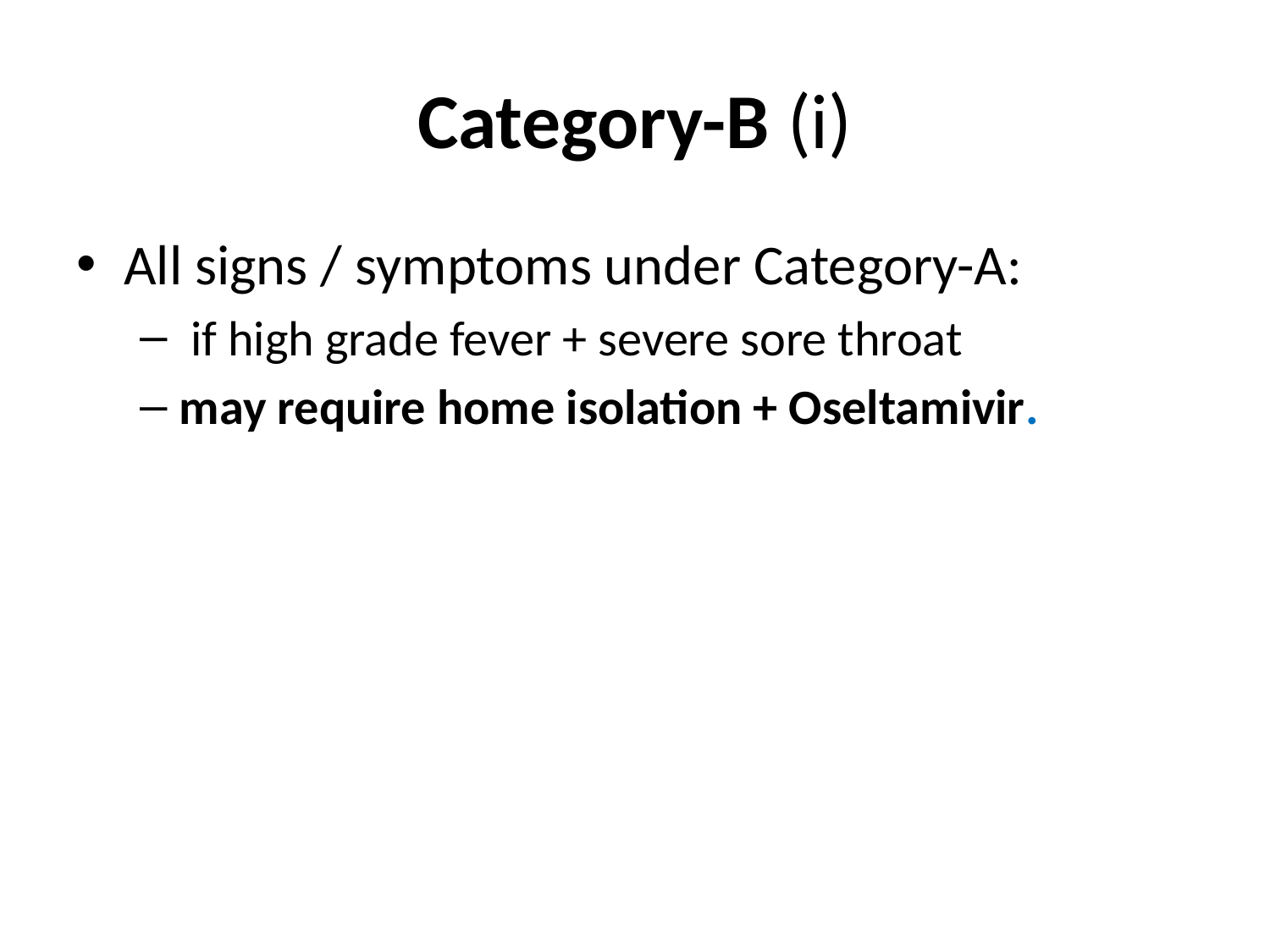

# Category-B (i)
All signs / symptoms under Category-A:
 if high grade fever + severe sore throat
may require home isolation + Oseltamivir.